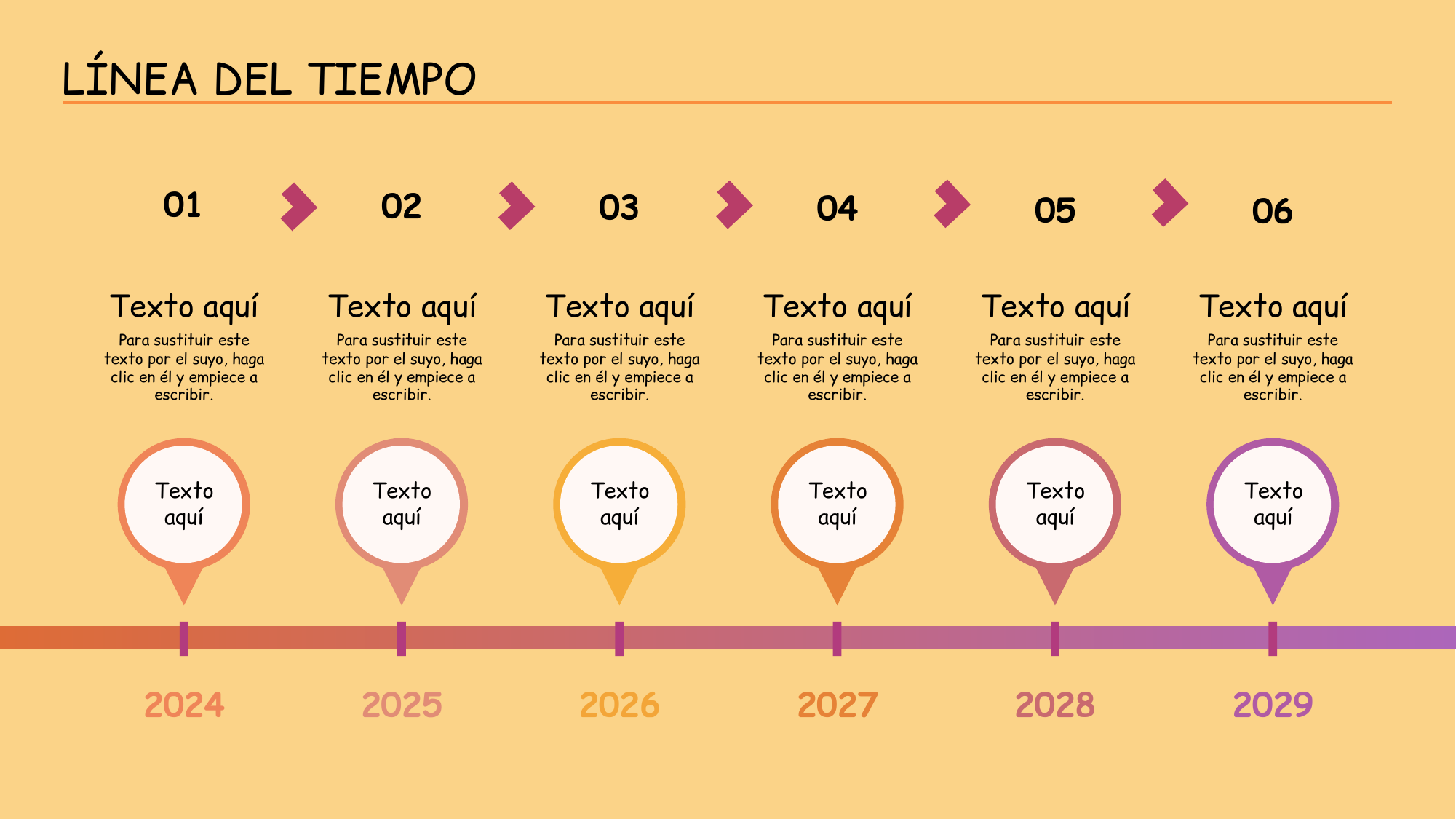

LÍNEA DEL TIEMPO
01
02
03
04
05
06

Texto aquí
Texto aquí
Texto aquí
Texto aquí
Texto aquí
Texto aquí
Para sustituir este texto por el suyo, haga clic en él y empiece a escribir.
Para sustituir este texto por el suyo, haga clic en él y empiece a escribir.
Para sustituir este texto por el suyo, haga clic en él y empiece a escribir.
Para sustituir este texto por el suyo, haga clic en él y empiece a escribir.
Para sustituir este texto por el suyo, haga clic en él y empiece a escribir.
Para sustituir este texto por el suyo, haga clic en él y empiece a escribir.

Texto aquí

Texto aquí

Texto aquí

Texto aquí

Texto aquí

Texto aquí

2024
2025
2026
2027
2028
2029